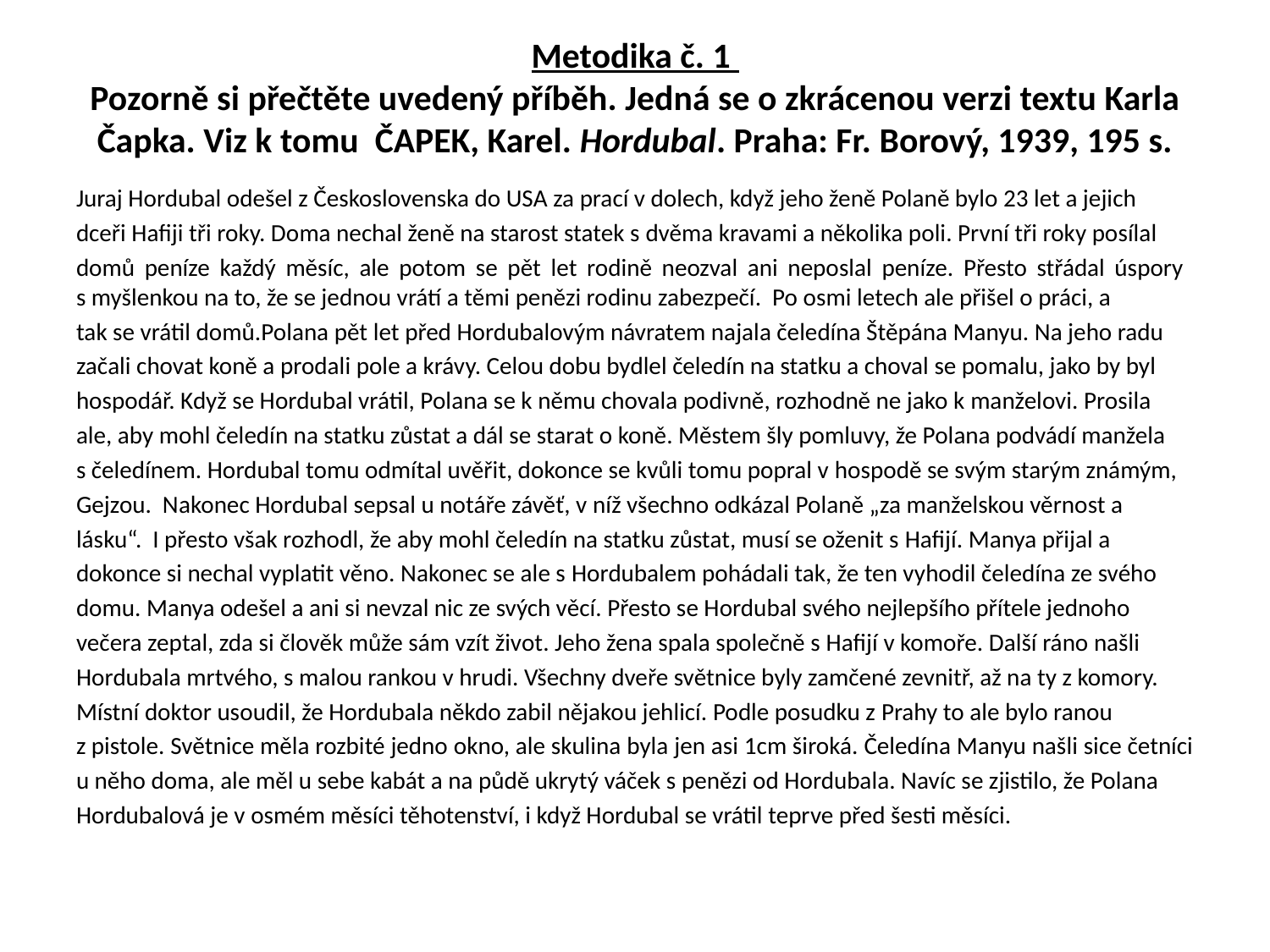

# Metodika č. 1 Pozorně si přečtěte uvedený příběh. Jedná se o zkrácenou verzi textu Karla Čapka. Viz k tomu  ČAPEK, Karel. Hordubal. Praha: Fr. Borový, 1939, 195 s.
Juraj Hordubal odešel z Československa do USA za prací v dolech, když jeho ženě Polaně bylo 23 let a jejich
dceři Hafiji tři roky. Doma nechal ženě na starost statek s dvěma kravami a několika poli. První tři roky posílal
domů peníze každý měsíc, ale potom se pět let rodině neozval ani neposlal peníze. Přesto střádal úspory  s myšlenkou na to, že se jednou vrátí a těmi penězi rodinu zabezpečí.  Po osmi letech ale přišel o práci, a
tak se vrátil domů.Polana pět let před Hordubalovým návratem najala čeledína Štěpána Manyu. Na jeho radu
začali chovat koně a prodali pole a krávy. Celou dobu bydlel čeledín na statku a choval se pomalu, jako by byl
hospodář. Když se Hordubal vrátil, Polana se k němu chovala podivně, rozhodně ne jako k manželovi. Prosila
ale, aby mohl čeledín na statku zůstat a dál se starat o koně. Městem šly pomluvy, že Polana podvádí manžela
s čeledínem. Hordubal tomu odmítal uvěřit, dokonce se kvůli tomu popral v hospodě se svým starým známým,
Gejzou.  Nakonec Hordubal sepsal u notáře závěť, v níž všechno odkázal Polaně „za manželskou věrnost a
lásku“.  I přesto však rozhodl, že aby mohl čeledín na statku zůstat, musí se oženit s Hafijí. Manya přijal a
dokonce si nechal vyplatit věno. Nakonec se ale s Hordubalem pohádali tak, že ten vyhodil čeledína ze svého
domu. Manya odešel a ani si nevzal nic ze svých věcí. Přesto se Hordubal svého nejlepšího přítele jednoho
večera zeptal, zda si člověk může sám vzít život. Jeho žena spala společně s Hafijí v komoře. Další ráno našli
Hordubala mrtvého, s malou rankou v hrudi. Všechny dveře světnice byly zamčené zevnitř, až na ty z komory.
Místní doktor usoudil, že Hordubala někdo zabil nějakou jehlicí. Podle posudku z Prahy to ale bylo ranou
z pistole. Světnice měla rozbité jedno okno, ale skulina byla jen asi 1cm široká. Čeledína Manyu našli sice četníci
u něho doma, ale měl u sebe kabát a na půdě ukrytý váček s penězi od Hordubala. Navíc se zjistilo, že Polana
Hordubalová je v osmém měsíci těhotenství, i když Hordubal se vrátil teprve před šesti měsíci.